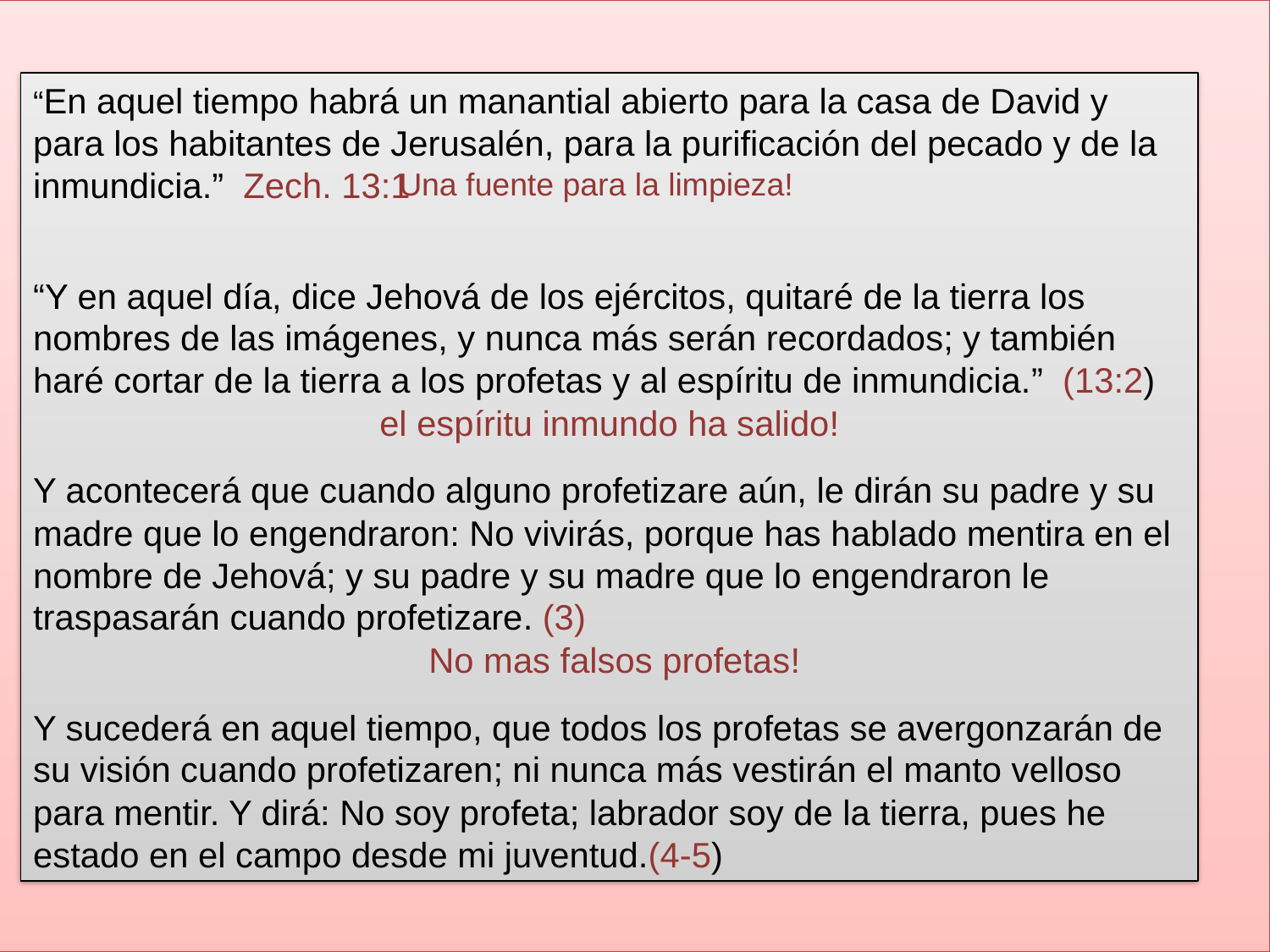

“En aquel tiempo habrá un manantial abierto para la casa de David y para los habitantes de Jerusalén, para la purificación del pecado y de la inmundicia.”  Zech. 13:1

“Y en aquel día, dice Jehová de los ejércitos, quitaré de la tierra los nombres de las imágenes, y nunca más serán recordados; y también haré cortar de la tierra a los profetas y al espíritu de inmundicia.”  (13:2)
el espíritu inmundo ha salido!

Y acontecerá que cuando alguno profetizare aún, le dirán su padre y su madre que lo engendraron: No vivirás, porque has hablado mentira en el nombre de Jehová; y su padre y su madre que lo engendraron le traspasarán cuando profetizare. (3)
 No mas falsos profetas!

Y sucederá en aquel tiempo, que todos los profetas se avergonzarán de su visión cuando profetizaren; ni nunca más vestirán el manto velloso para mentir. Y dirá: No soy profeta; labrador soy de la tierra, pues he estado en el campo desde mi juventud.(4-5)
Una fuente para la limpieza!